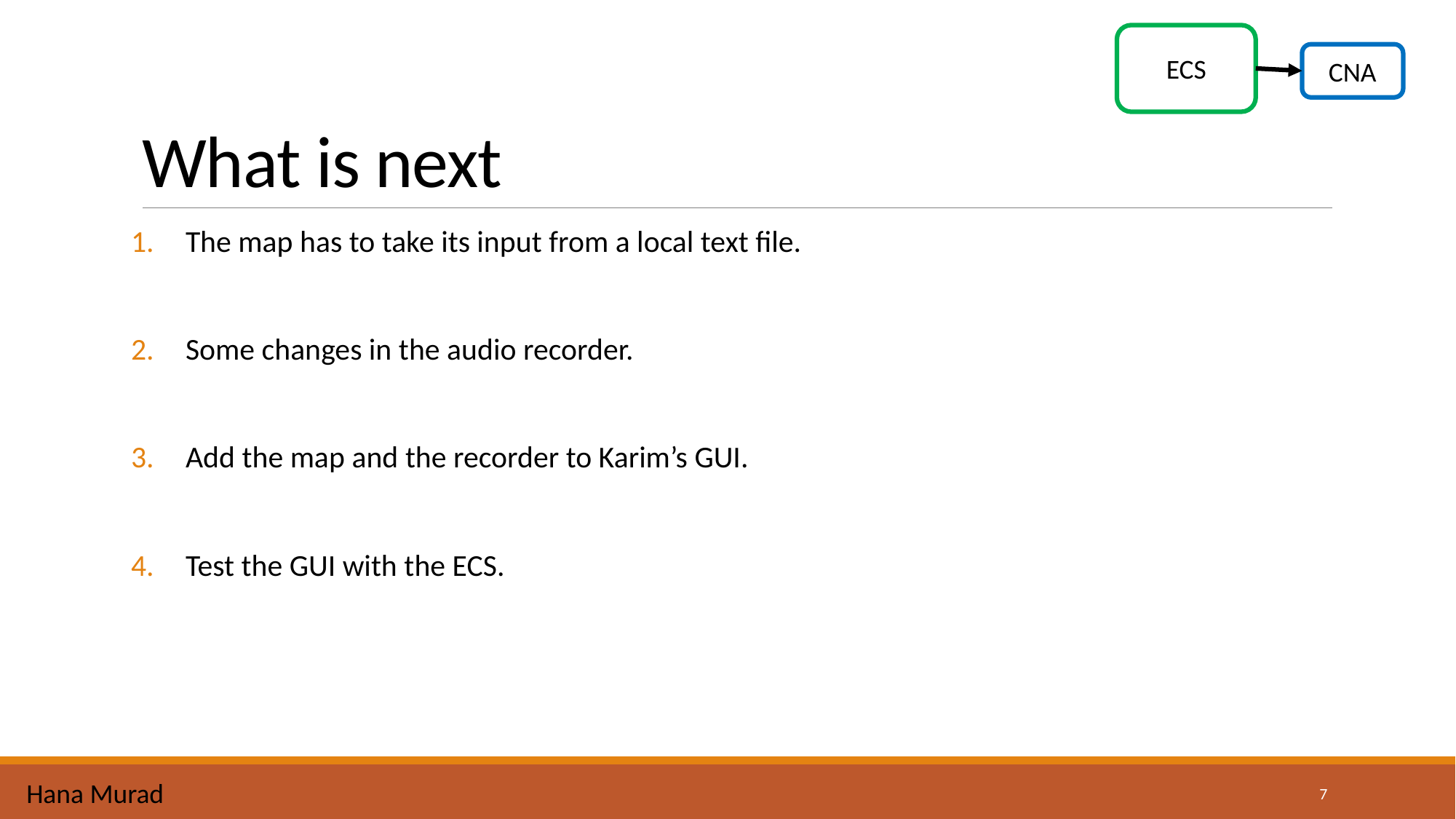

ECS
CNA
# What is next
The map has to take its input from a local text file.

Some changes in the audio recorder.

Add the map and the recorder to Karim’s GUI.

Test the GUI with the ECS.
Hana Murad
7